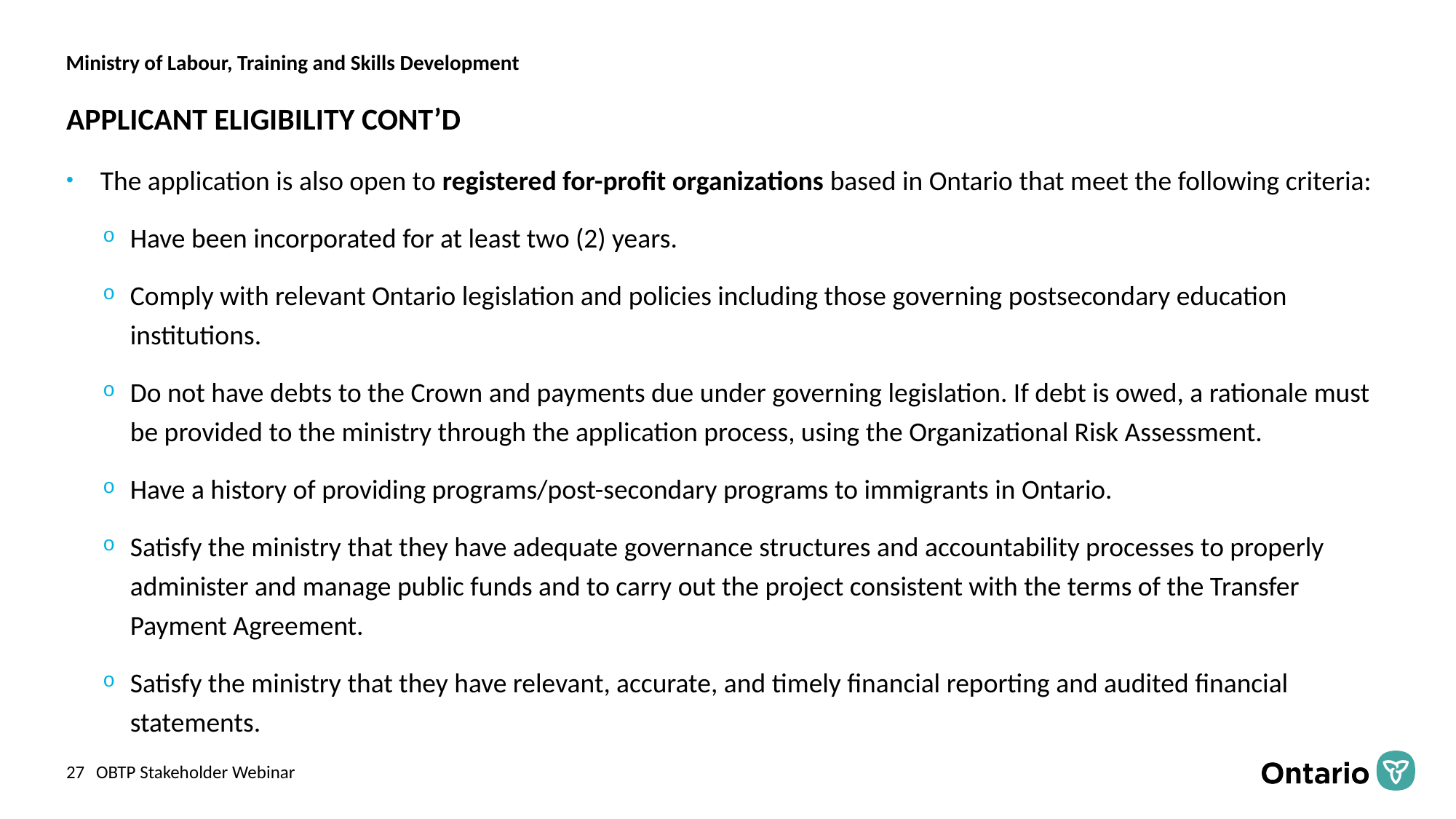

APPLICANT ELIGIBILITY CONT’D
The application is also open to registered for-profit organizations based in Ontario that meet the following criteria:
Have been incorporated for at least two (2) years.
Comply with relevant Ontario legislation and policies including those governing postsecondary education institutions.
Do not have debts to the Crown and payments due under governing legislation. If debt is owed, a rationale must be provided to the ministry through the application process, using the Organizational Risk Assessment.
Have a history of providing programs/post-secondary programs to immigrants in Ontario.
Satisfy the ministry that they have adequate governance structures and accountability processes to properly administer and manage public funds and to carry out the project consistent with the terms of the Transfer Payment Agreement.
Satisfy the ministry that they have relevant, accurate, and timely financial reporting and audited financial statements.
OBTP Stakeholder Webinar
27